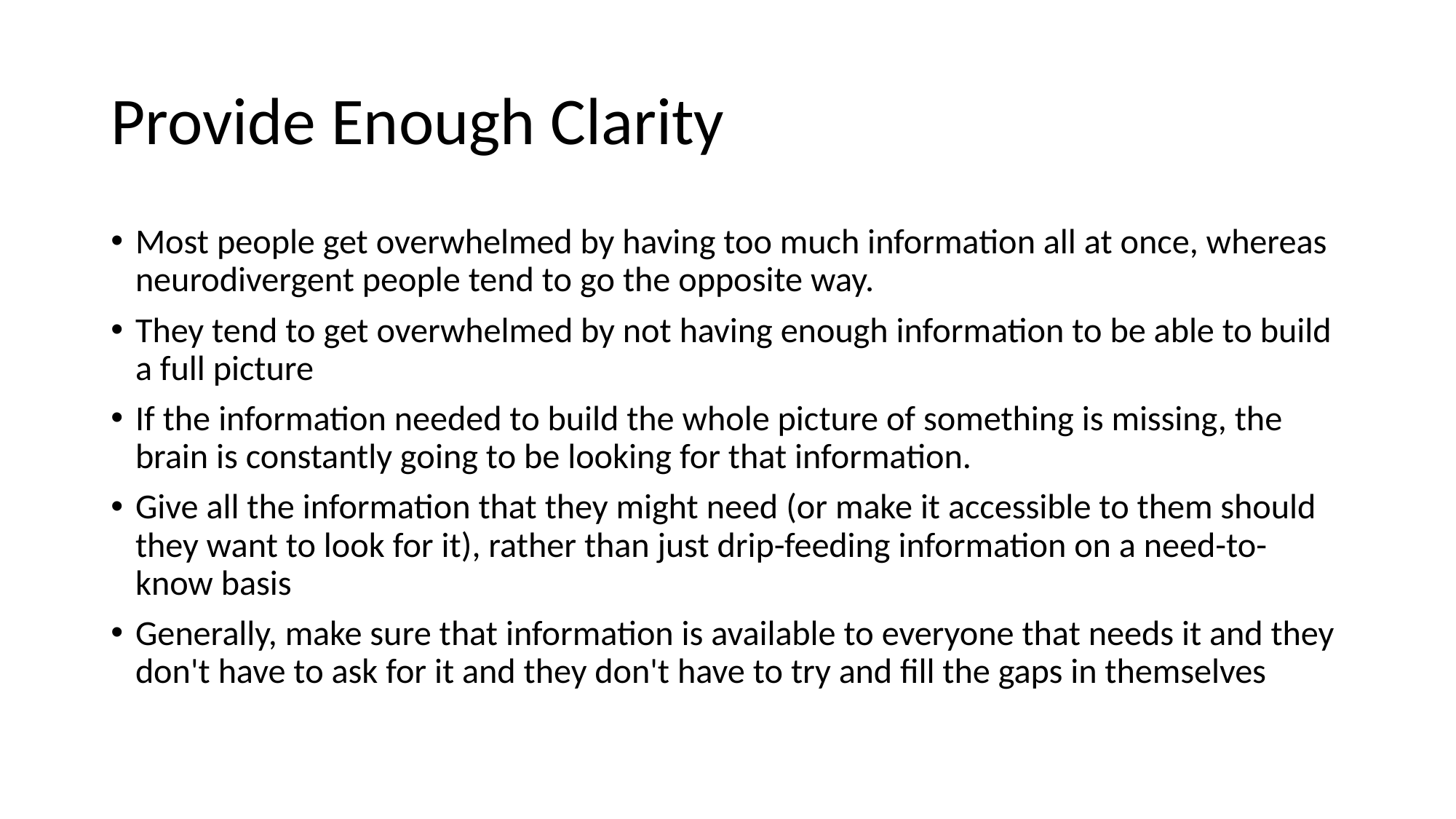

# Provide Enough Clarity
Most people get overwhelmed by having too much information all at once, whereas neurodivergent people tend to go the opposite way.
They tend to get overwhelmed by not having enough information to be able to build a full picture
If the information needed to build the whole picture of something is missing, the brain is constantly going to be looking for that information.
Give all the information that they might need (or make it accessible to them should they want to look for it), rather than just drip-feeding information on a need-to-know basis
Generally, make sure that information is available to everyone that needs it and they don't have to ask for it and they don't have to try and fill the gaps in themselves